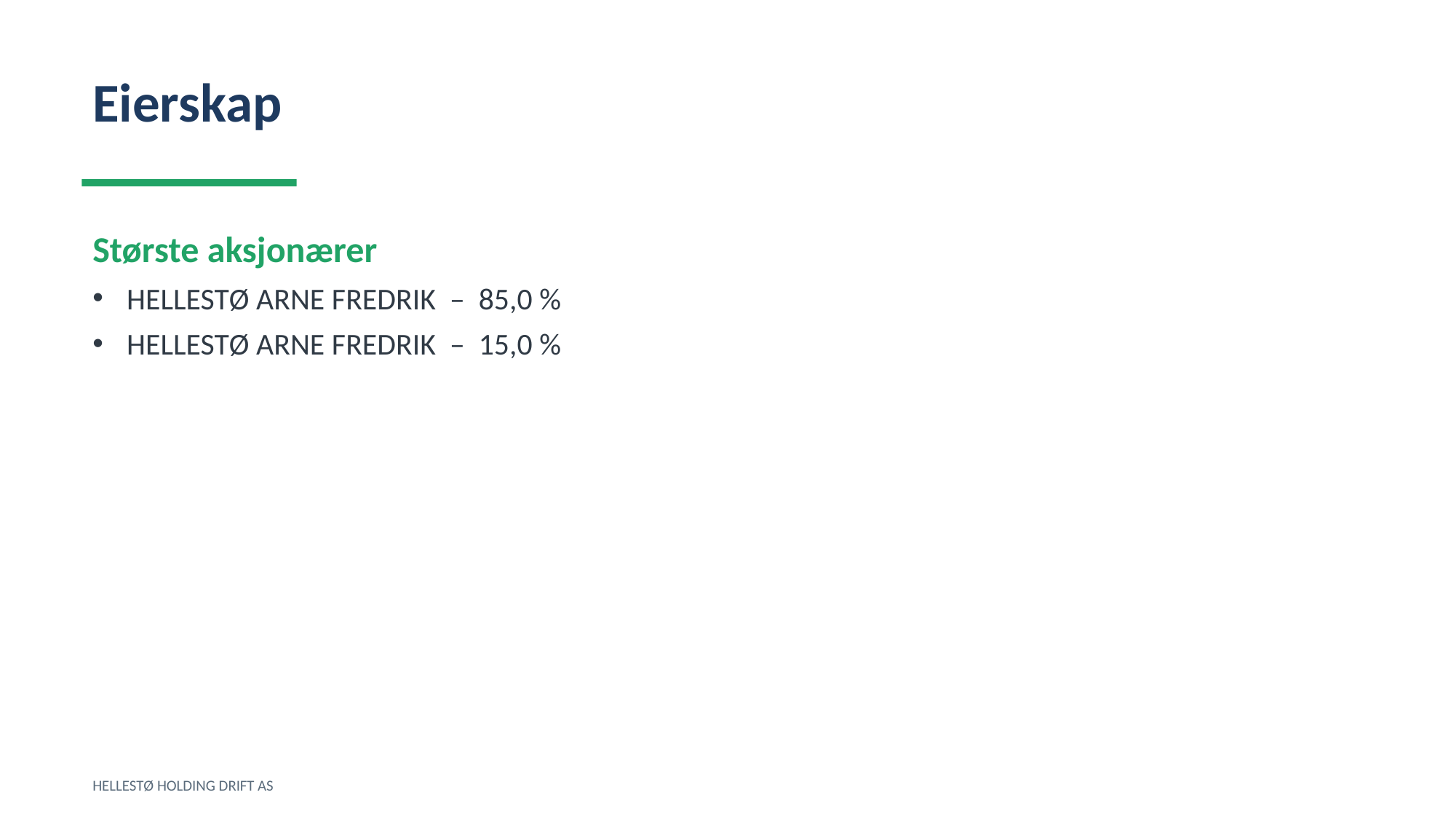

Eierskap

Største aksjonærer
HELLESTØ ARNE FREDRIK  –  85,0 %
HELLESTØ ARNE FREDRIK  –  15,0 %
HELLESTØ HOLDING DRIFT AS